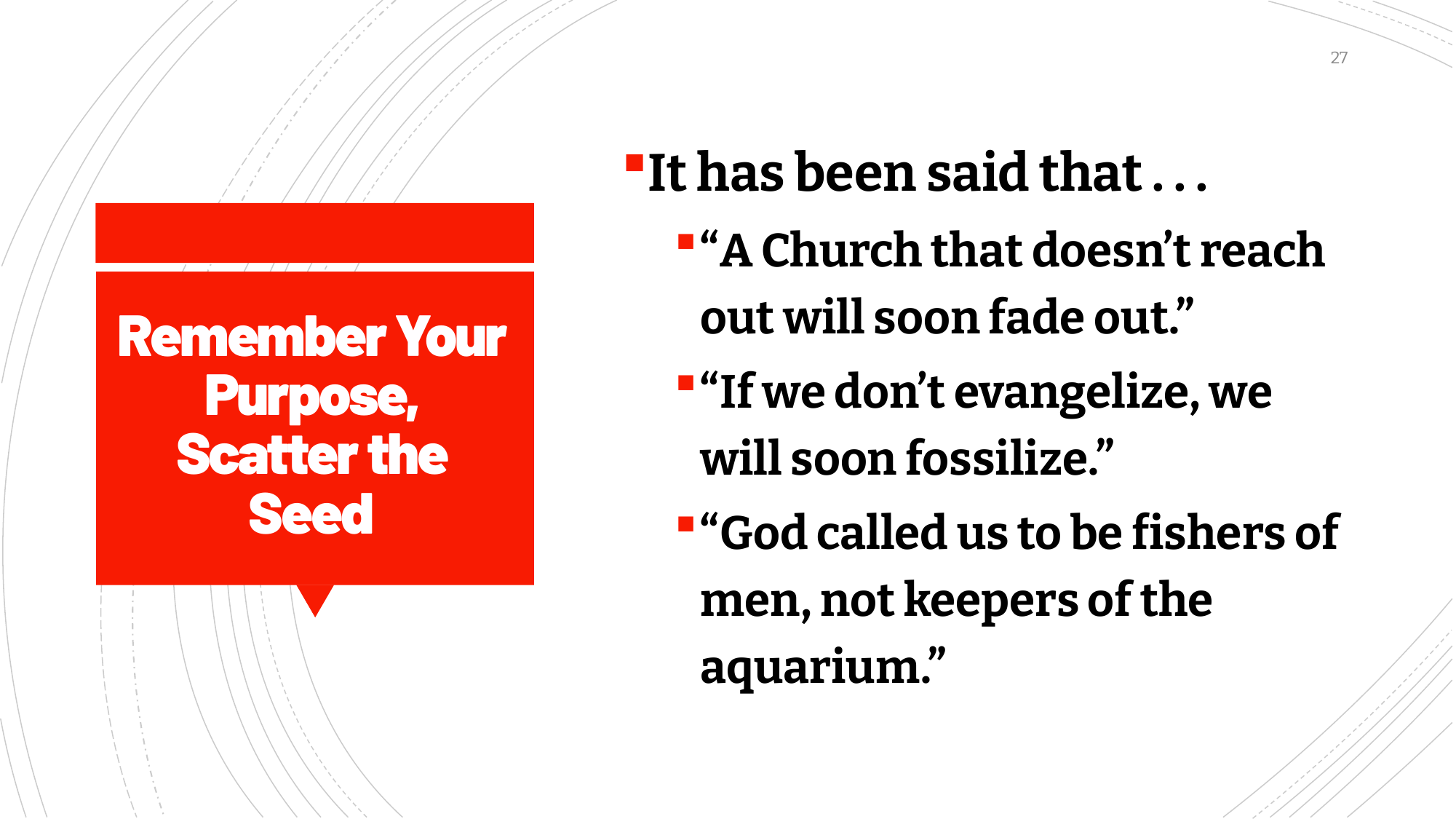

27
It has been said that . . .
“A Church that doesn’t reach out will soon fade out.”
“If we don’t evangelize, we will soon fossilize.”
“God called us to be fishers of men, not keepers of the aquarium.”
# Remember Your Purpose, Scatter the Seed